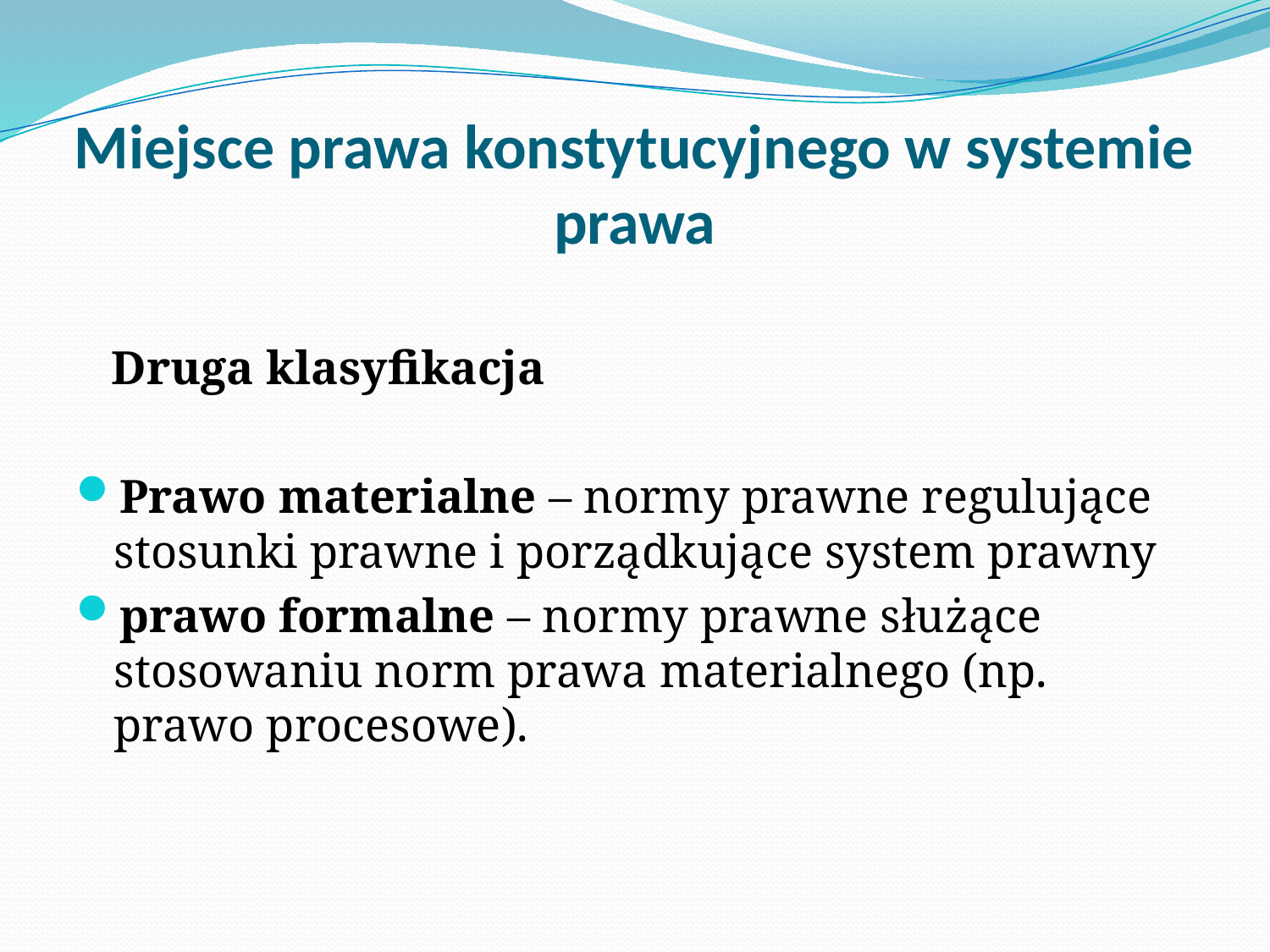

# Miejsce prawa konstytucyjnego w systemie prawa

   Druga klasyfikacja

Prawo materialne – normy prawne regulujące stosunki prawne i porządkujące system prawny
prawo formalne – normy prawne służące stosowaniu norm prawa materialnego (np. prawo procesowe).